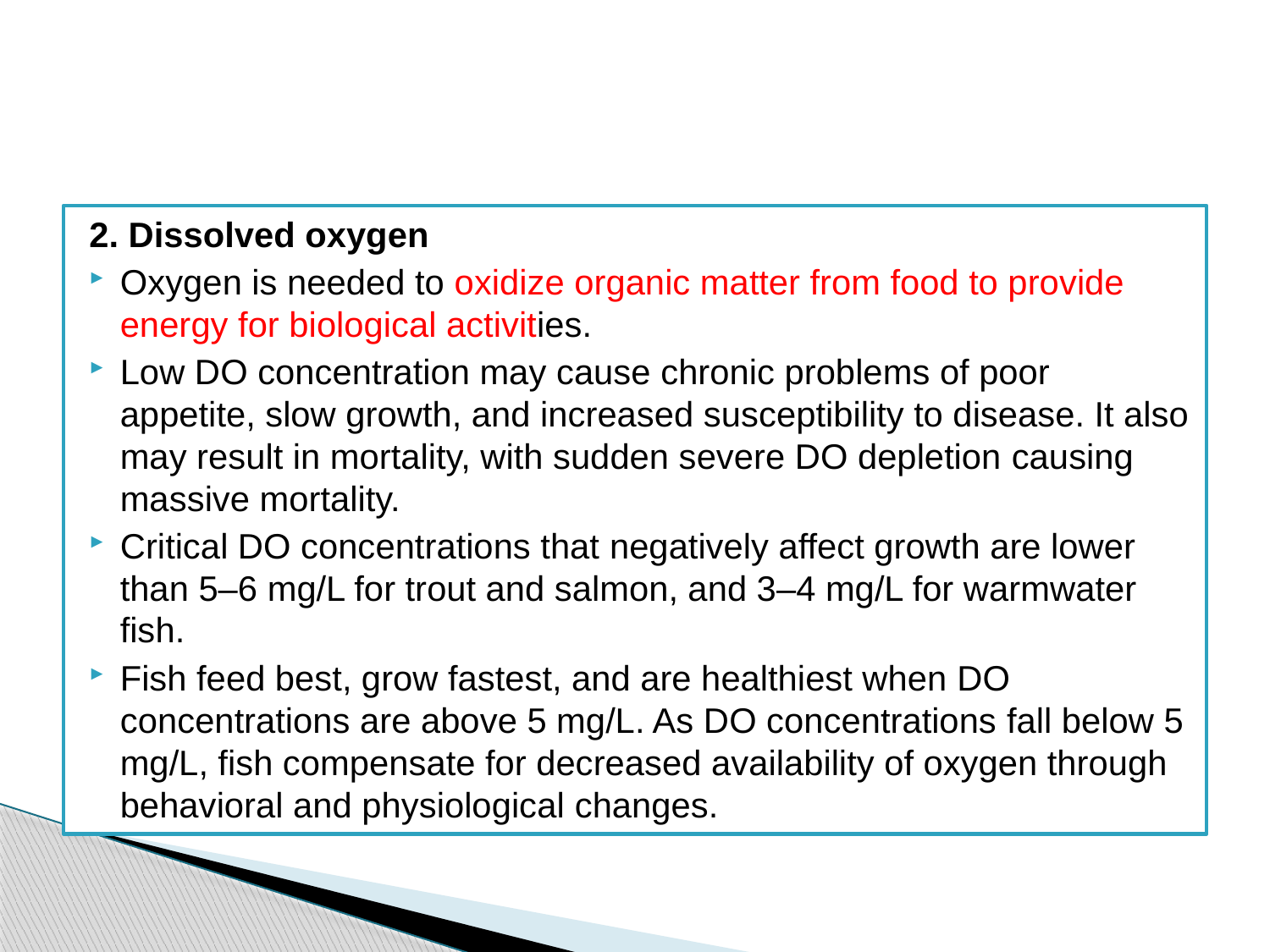

#
2. Dissolved oxygen
Oxygen is needed to oxidize organic matter from food to provide energy for biological activities.
Low DO concentration may cause chronic problems of poor appetite, slow growth, and increased susceptibility to disease. It also may result in mortality, with sudden severe DO depletion causing massive mortality.
Critical DO concentrations that negatively affect growth are lower than 5–6 mg/L for trout and salmon, and 3–4 mg/L for warmwater fish.
Fish feed best, grow fastest, and are healthiest when DO concentrations are above 5 mg/L. As DO concentrations fall below 5 mg/L, fish compensate for decreased availability of oxygen through behavioral and physiological changes.